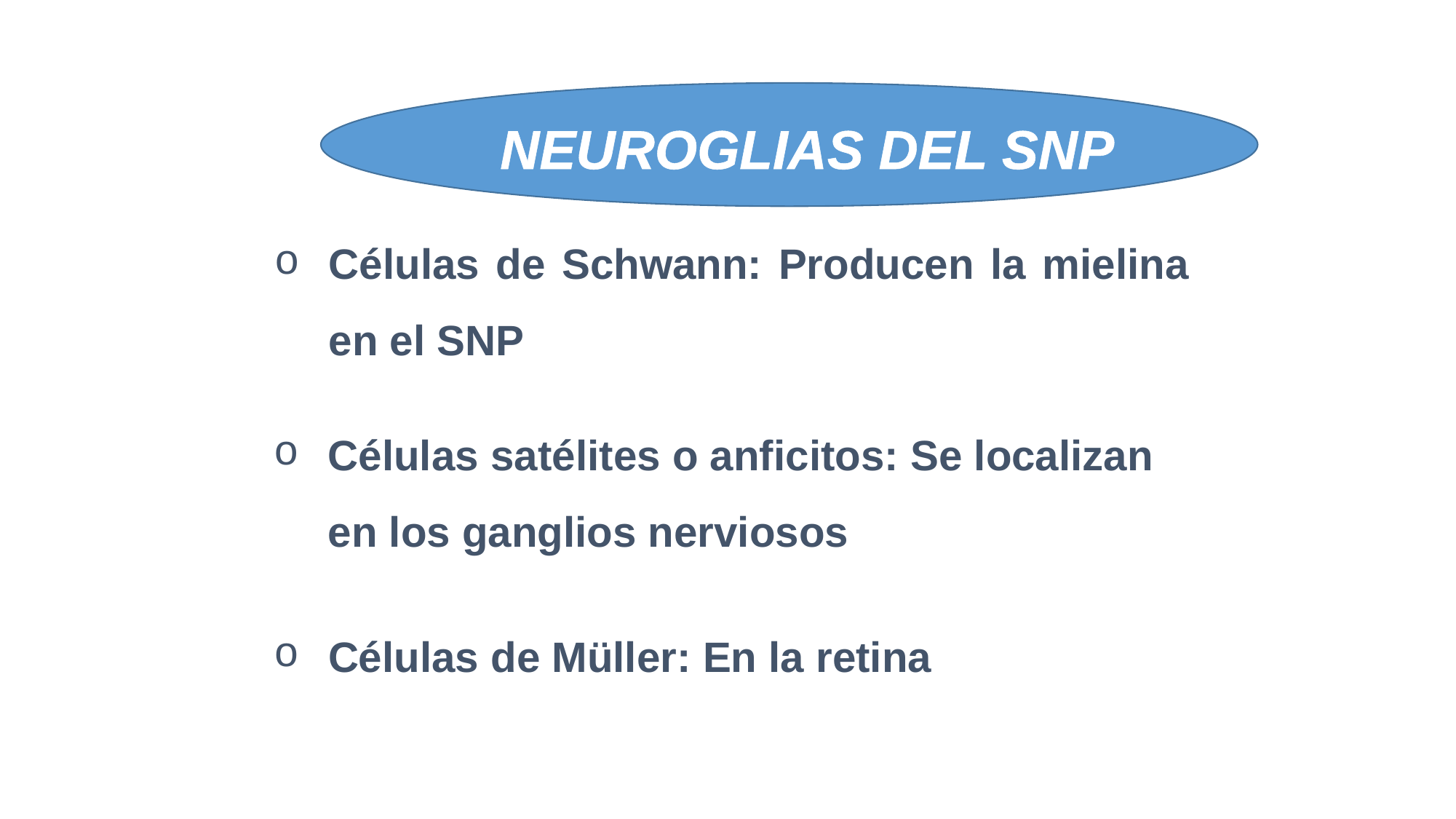

NEUROGLIAS DEL SNP

Células de Schwann: Producen la mielina en el SNP
Células satélites o anficitos: Se localizan en los ganglios nerviosos
Células de Müller: En la retina